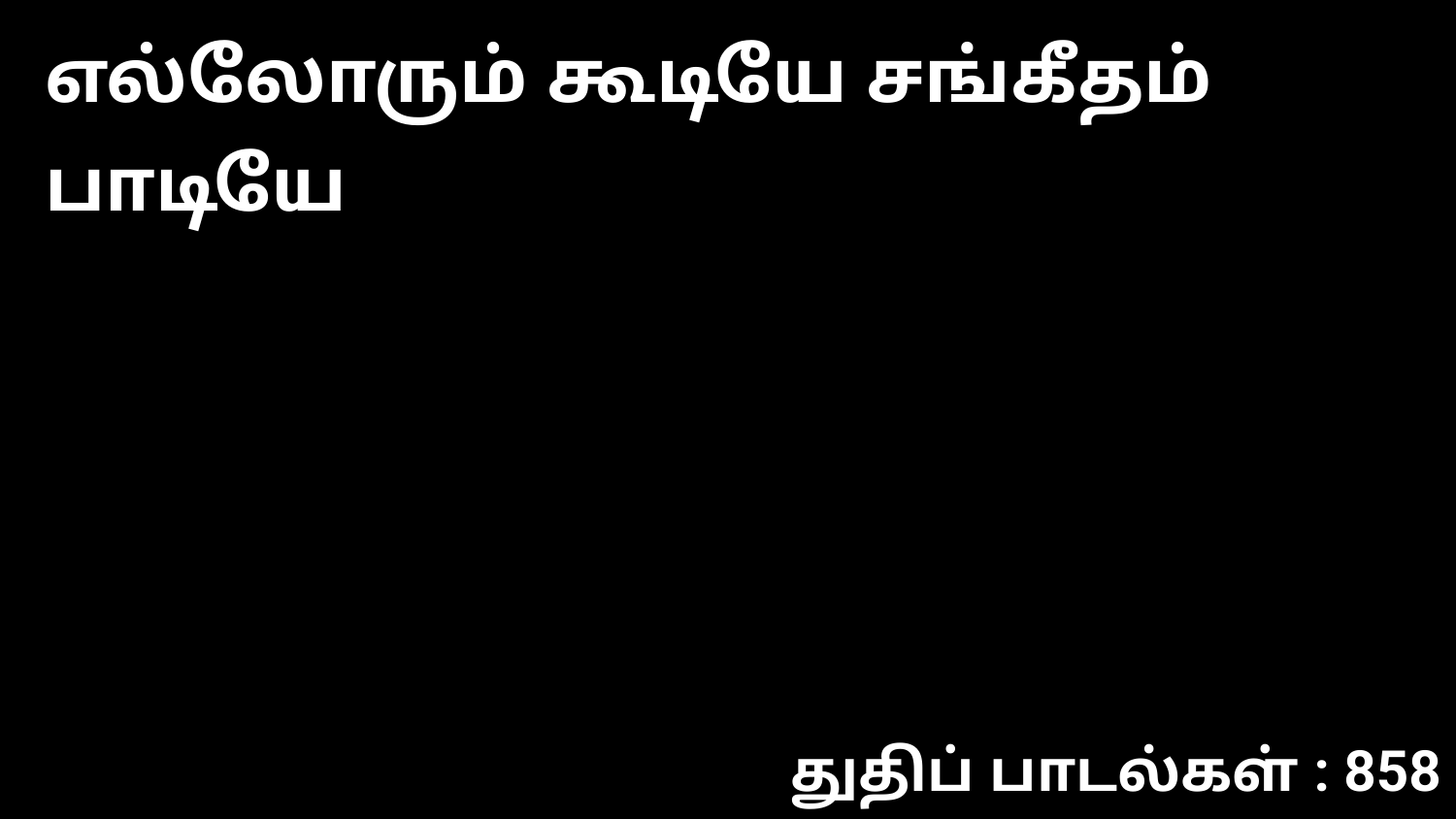

எல்லோரும் கூடியே சங்கீதம் பாடியே
துதிப் பாடல்கள் : 858